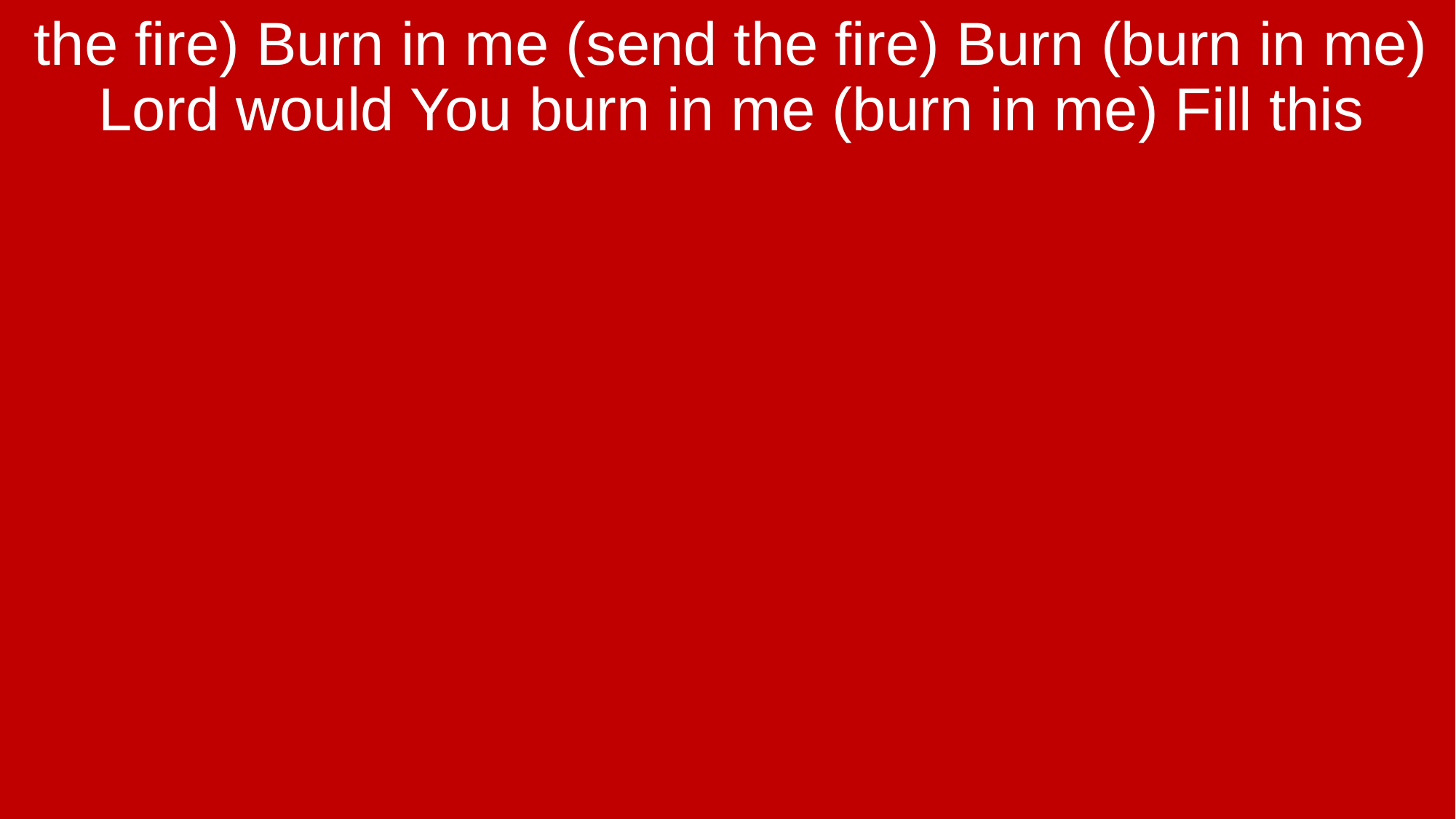

the fire) Burn in me (send the fire) Burn (burn in me) Lord would You burn in me (burn in me) Fill this